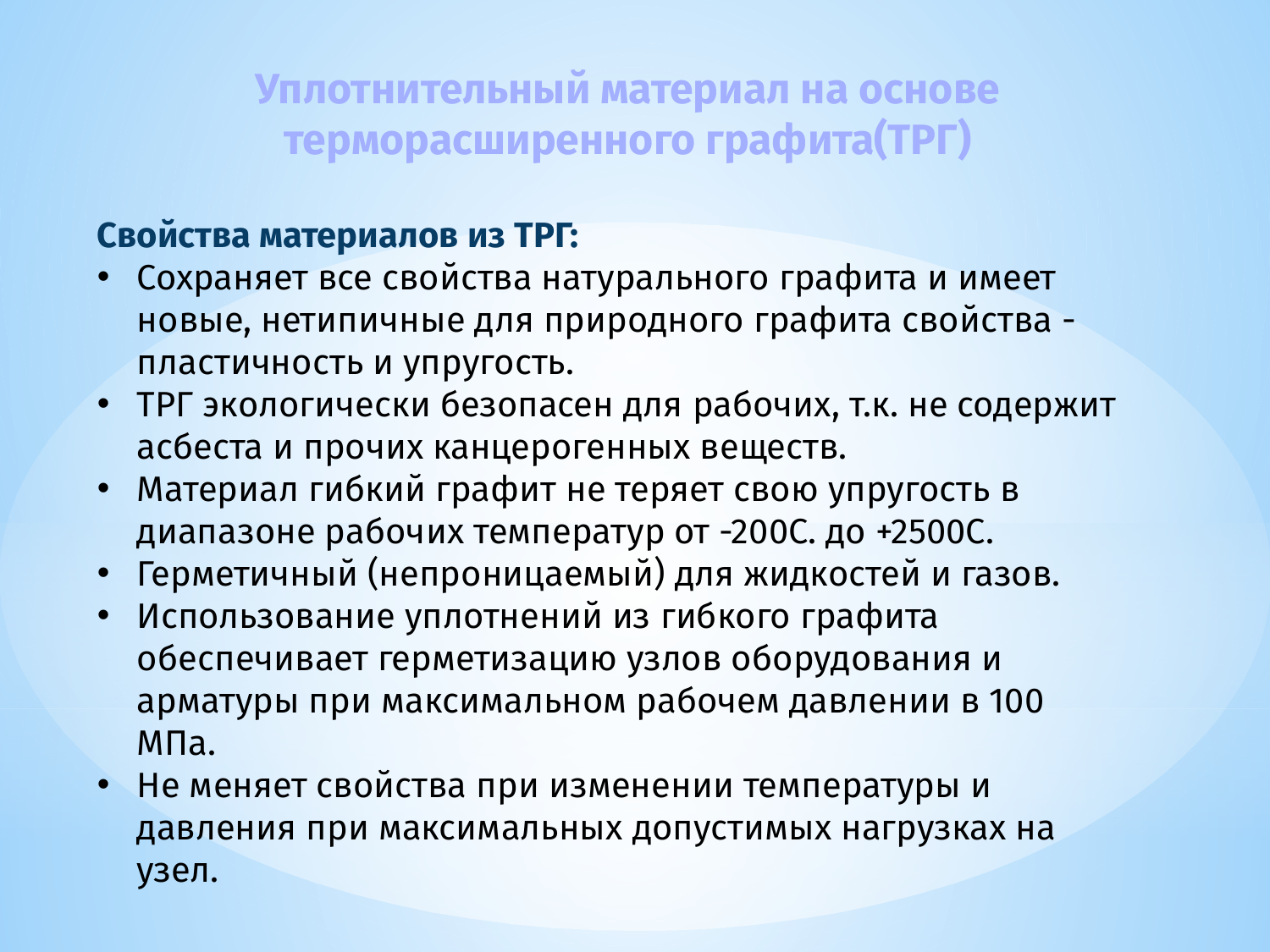

Уплотнительный материал на основе терморасширенного графита(ТРГ)
Свойства материалов из ТРГ:
Сохраняет все свойства натурального графита и имеет новые, нетипичные для природного графита свойства - пластичность и упругость.
ТРГ экологически безопасен для рабочих, т.к. не содержит асбеста и прочих канцерогенных веществ.
Материал гибкий графит не теряет свою упругость в диапазоне рабочих температур от -200С. до +2500С.
Герметичный (непроницаемый) для жидкостей и газов.
Использование уплотнений из гибкого графита обеспечивает герметизацию узлов оборудования и арматуры при максимальном рабочем давлении в 100 МПа.
Не меняет свойства при изменении температуры и давления при максимальных допустимых нагрузках на узел.